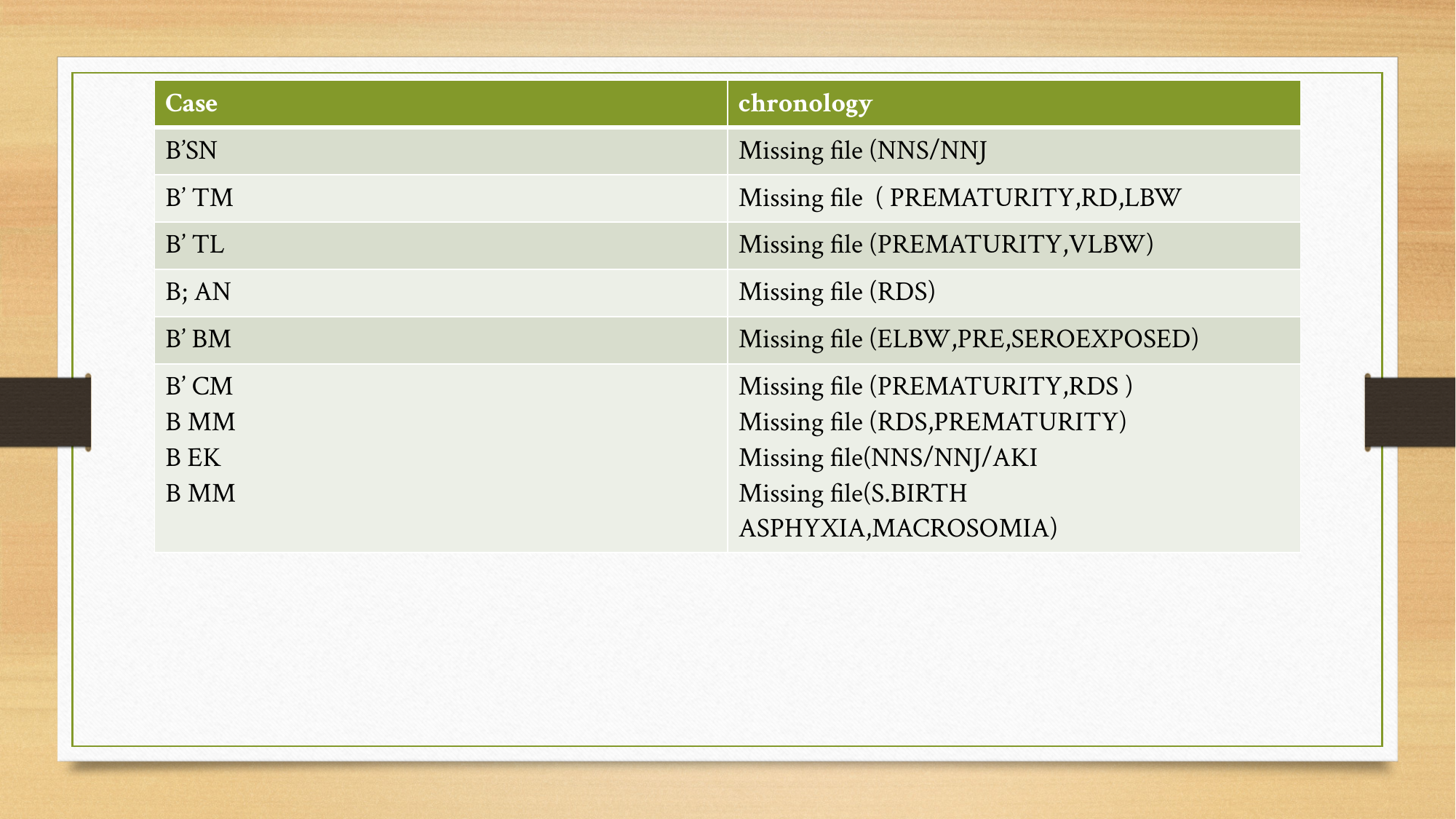

| Case | chronology |
| --- | --- |
| B’SN | Missing file (NNS/NNJ |
| B’ TM | Missing file ( PREMATURITY,RD,LBW |
| B’ TL | Missing file (PREMATURITY,VLBW) |
| B; AN | Missing file (RDS) |
| B’ BM | Missing file (ELBW,PRE,SEROEXPOSED) |
| B’ CM B MM B EK B MM | Missing file (PREMATURITY,RDS ) Missing file (RDS,PREMATURITY) Missing file(NNS/NNJ/AKI Missing file(S.BIRTH ASPHYXIA,MACROSOMIA) |